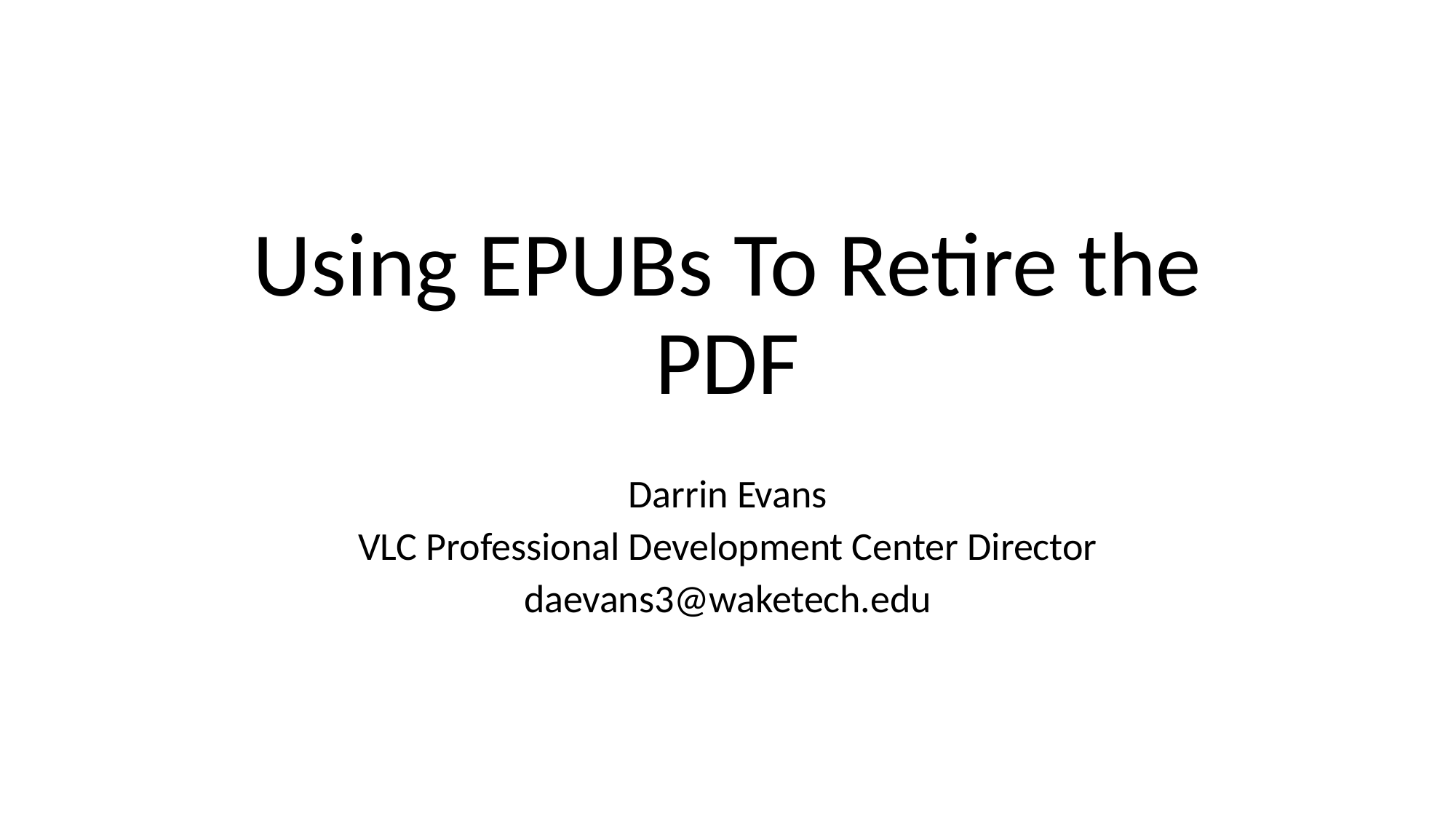

# Using EPUBs To Retire the PDF

Darrin Evans
VLC Professional Development Center Director
daevans3@waketech.edu